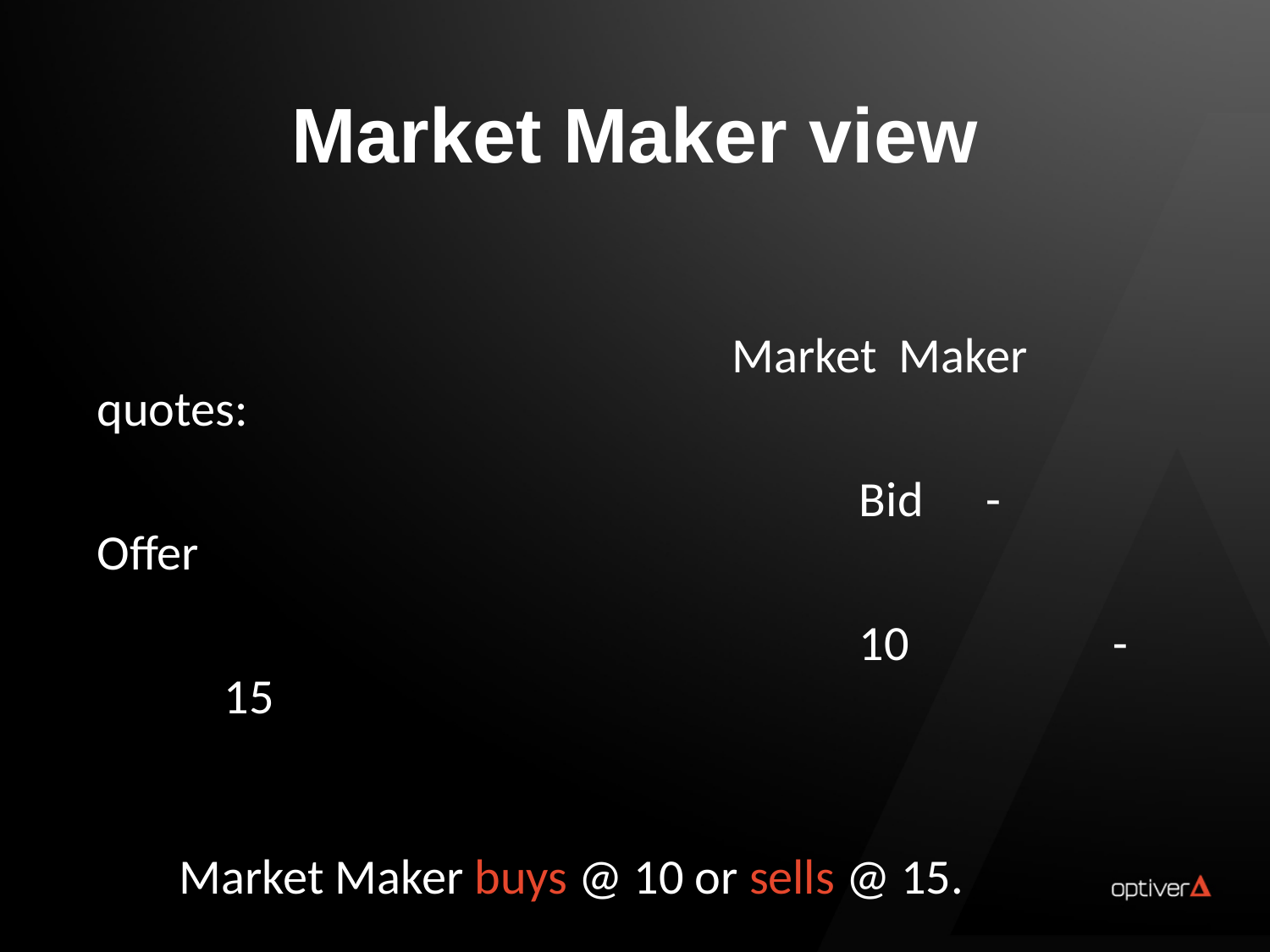

Market Maker view

						Market  Maker quotes:
							Bid	-	Offer
							10		-	15

Market Maker buys @ 10 or sells @ 15.